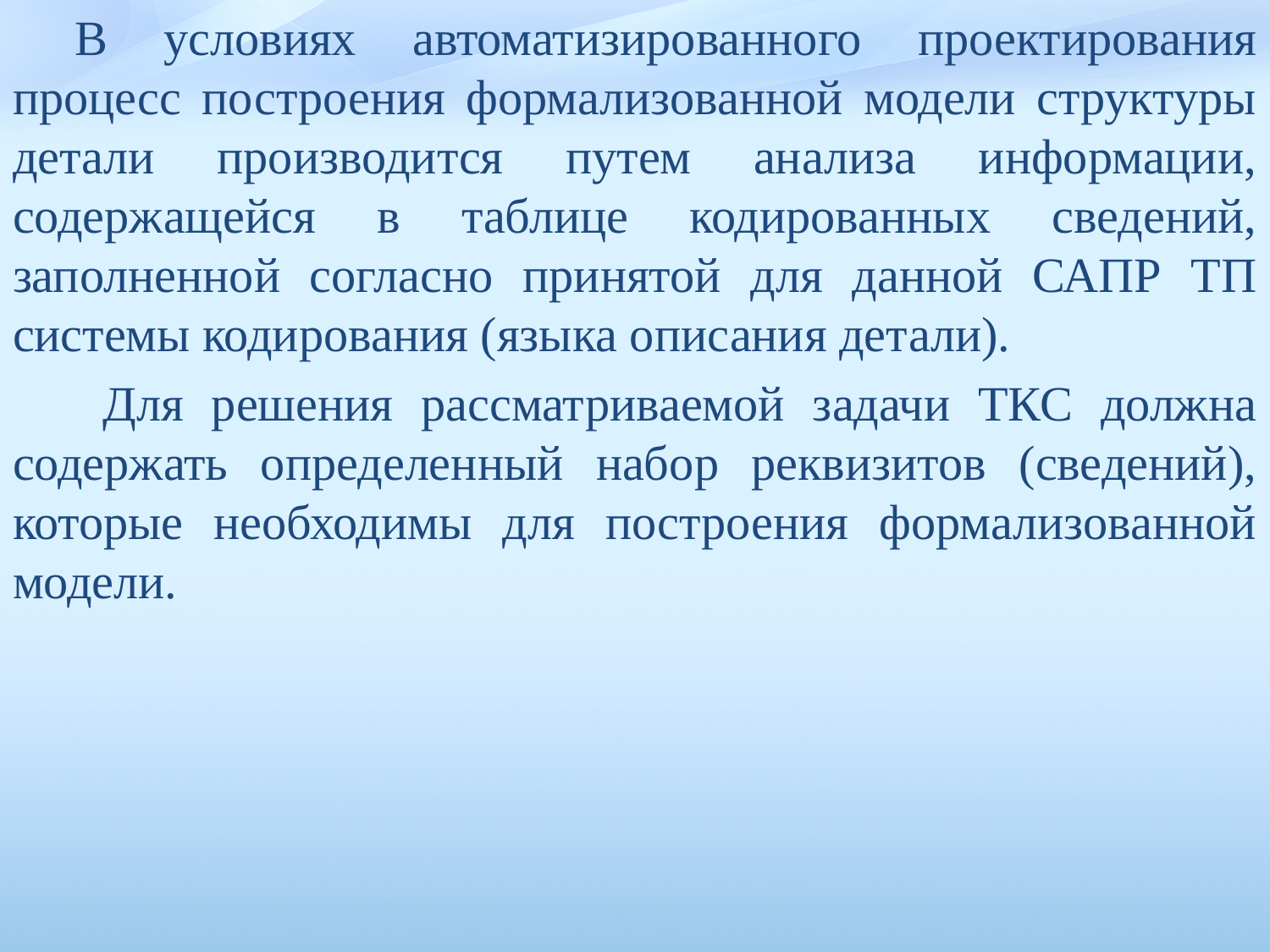

В условиях автоматизированного проектирования процесс построения формализованной модели структуры детали производится путем анализа информации, содержащейся в таблице кодированных сведений, заполненной согласно принятой для данной САПР ТП системы кодирования (языка описания детали).
 Для решения рассматриваемой задачи ТКС должна содержать определенный набор реквизитов (сведений), которые необходимы для построения формализованной модели.